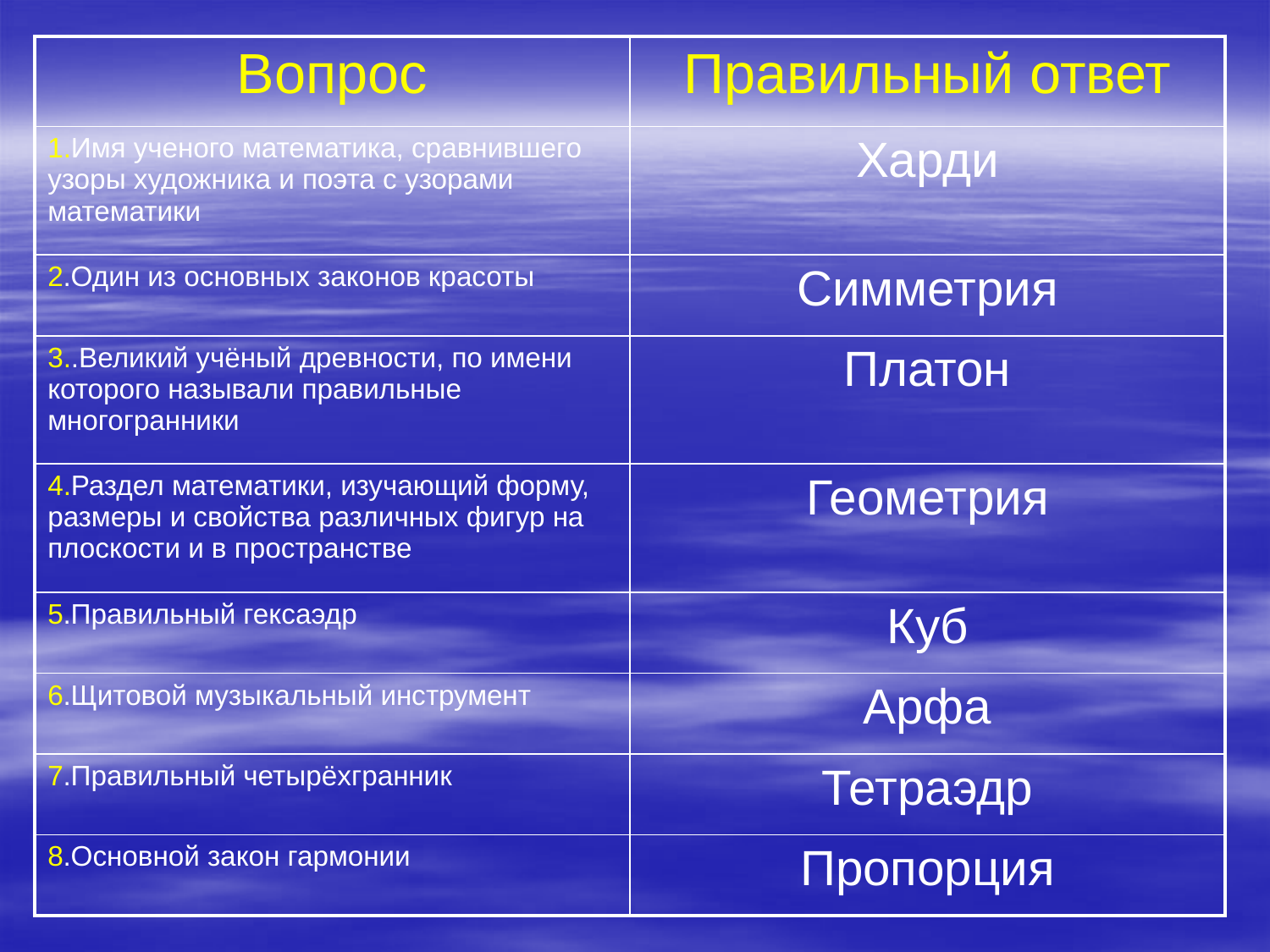

| Вопрос | Правильный ответ |
| --- | --- |
| 1.Имя ученого математика, сравнившего узоры художника и поэта с узорами математики | Харди |
| 2.Один из основных законов красоты | Симметрия |
| 3..Великий учёный древности, по имени которого называли правильные многогранники | Платон |
| 4.Раздел математики, изучающий форму, размеры и свойства различных фигур на плоскости и в пространстве | Геометрия |
| 5.Правильный гексаэдр | Куб |
| 6.Щитовой музыкальный инструмент | Арфа |
| 7.Правильный четырёхгранник | Тетраэдр |
| 8.Основной закон гармонии | Пропорция |